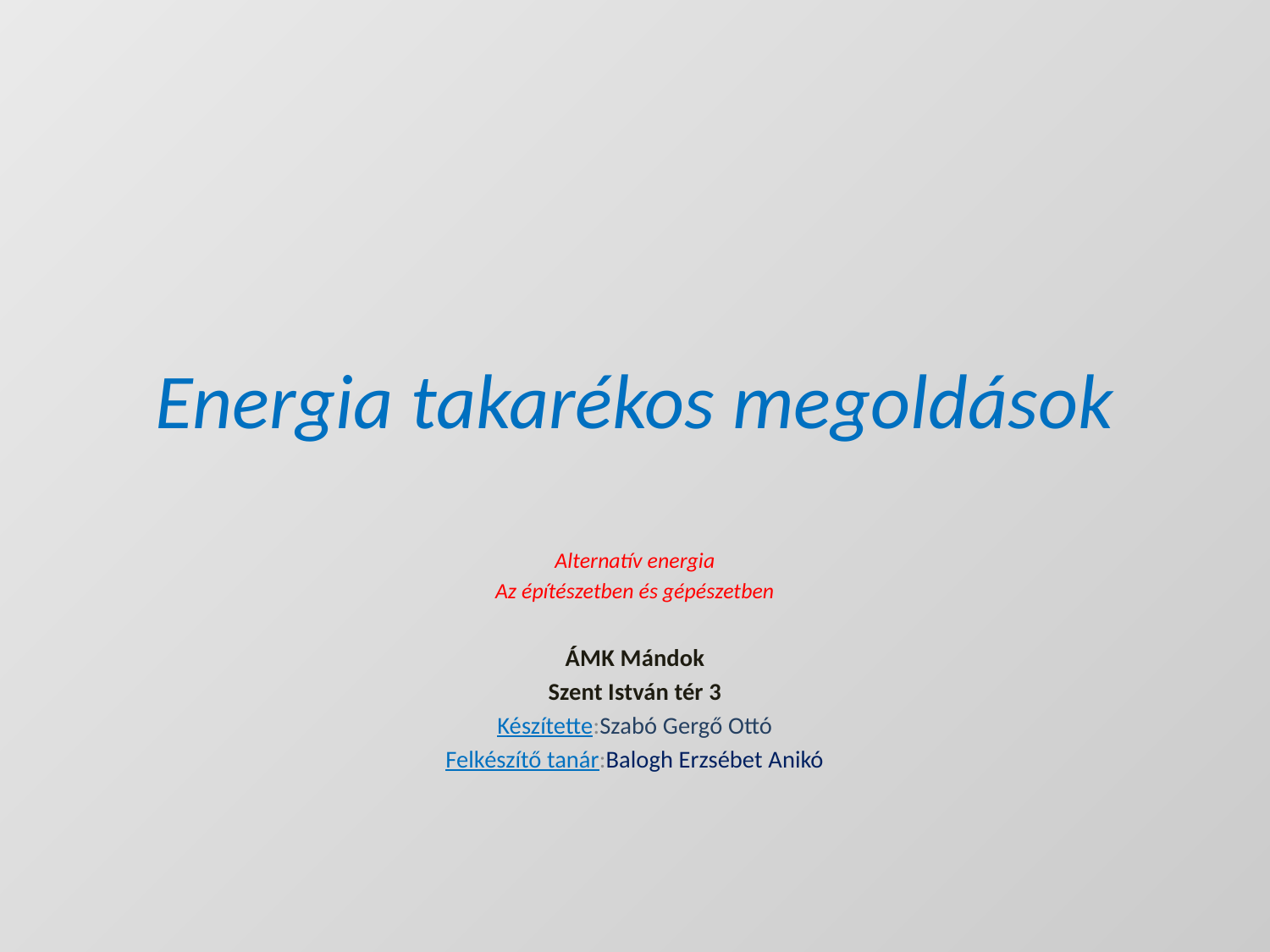

# Energia takarékos megoldások
Alternatív energia
Az építészetben és gépészetben

ÁMK Mándok
Szent István tér 3
Készítette:Szabó Gergő Ottó
Felkészítő tanár:Balogh Erzsébet Anikó